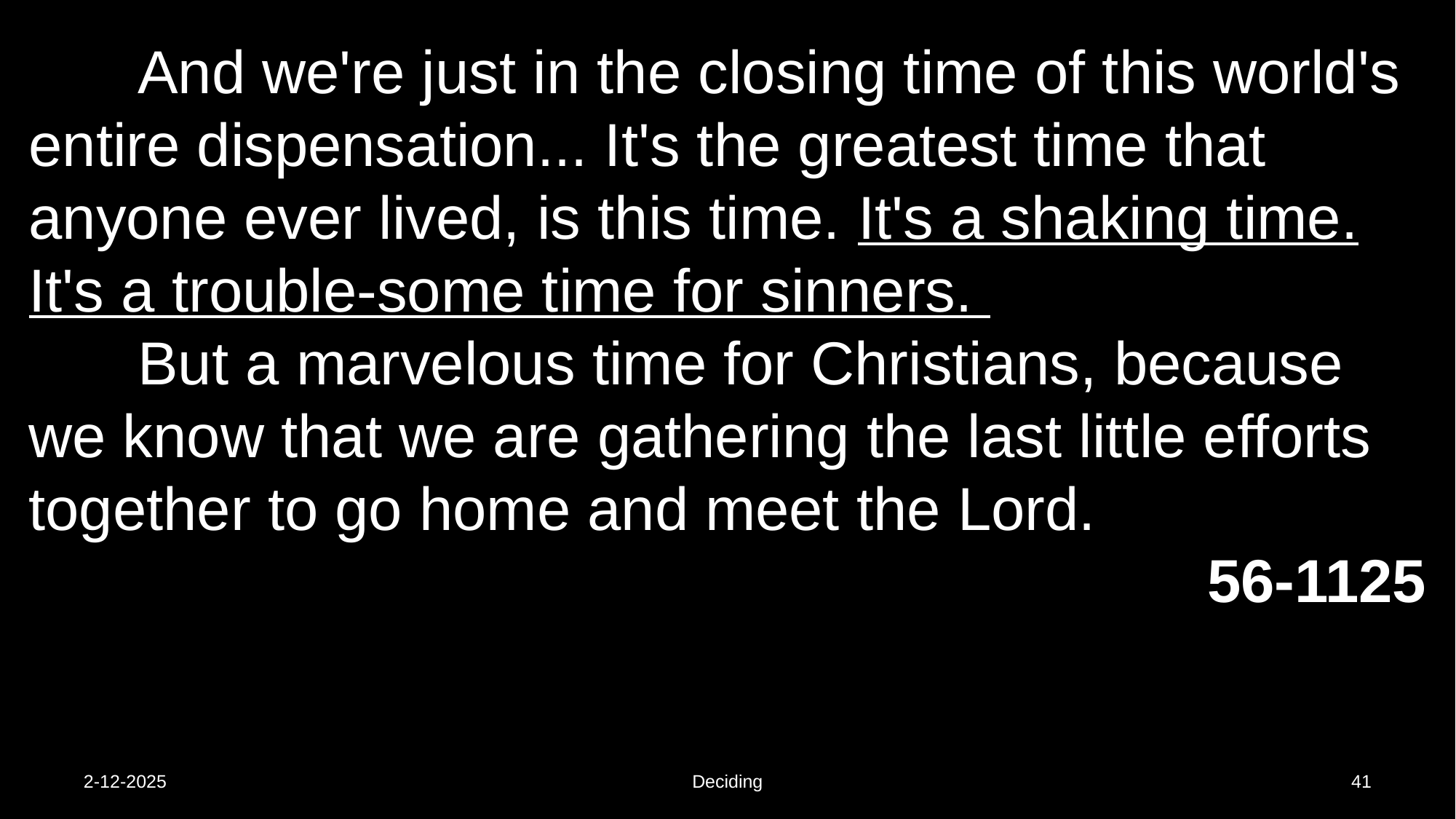

And we're just in the closing time of this world's entire dispensation... It's the greatest time that anyone ever lived, is this time. It's a shaking time. It's a trouble-some time for sinners.
	But a marvelous time for Christians, because we know that we are gathering the last little efforts together to go home and meet the Lord.
 56-1125
2-12-2025
Deciding
41